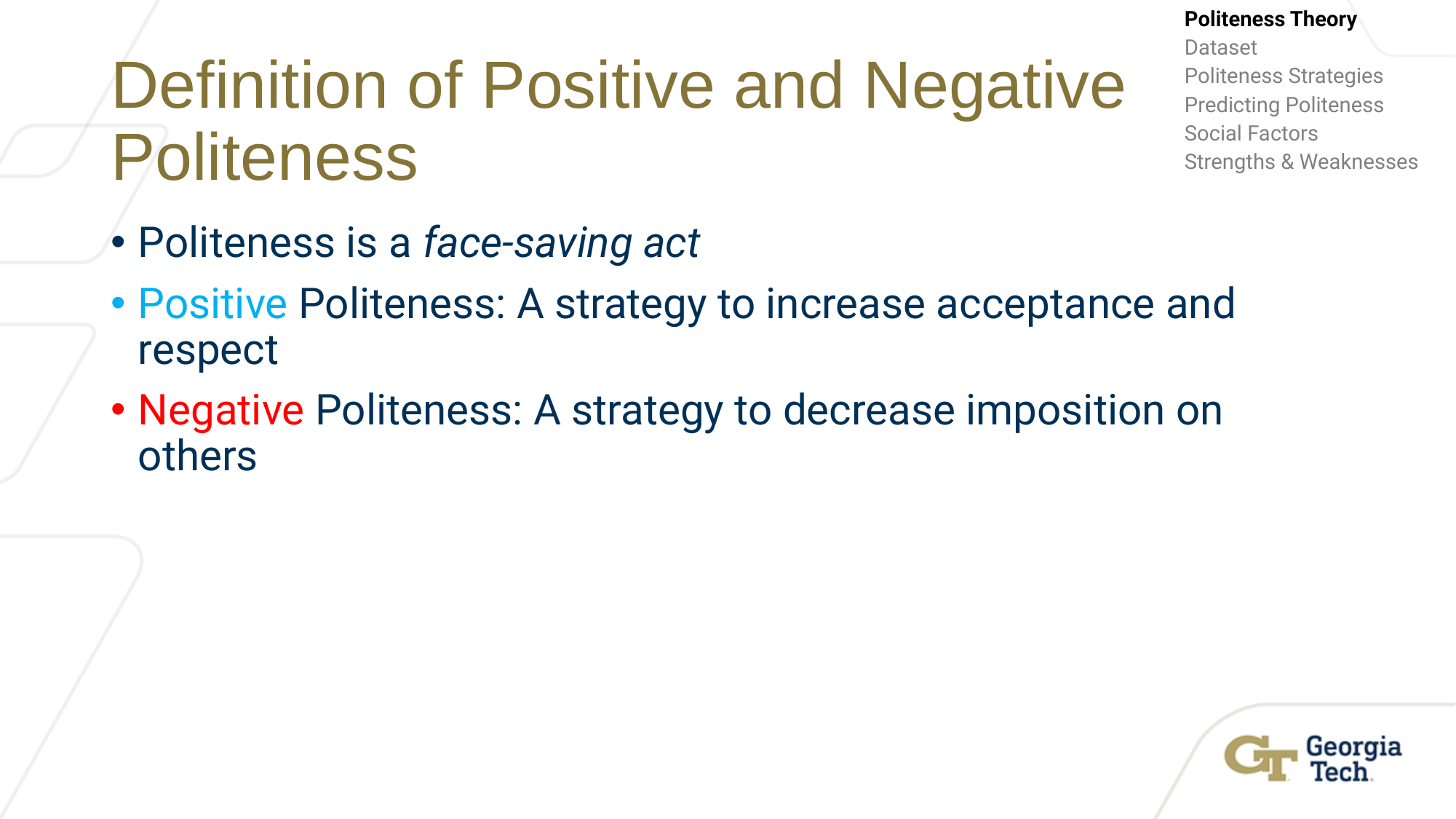

Politeness Theory
Dataset
Politeness Strategies
Predicting Politeness
Social Factors
Strengths & Weaknesses
# Definition of Positive and Negative Politeness

Politeness is a face-saving act
Positive Politeness: A strategy to increase acceptance and respect
Negative Politeness: A strategy to decrease imposition on others